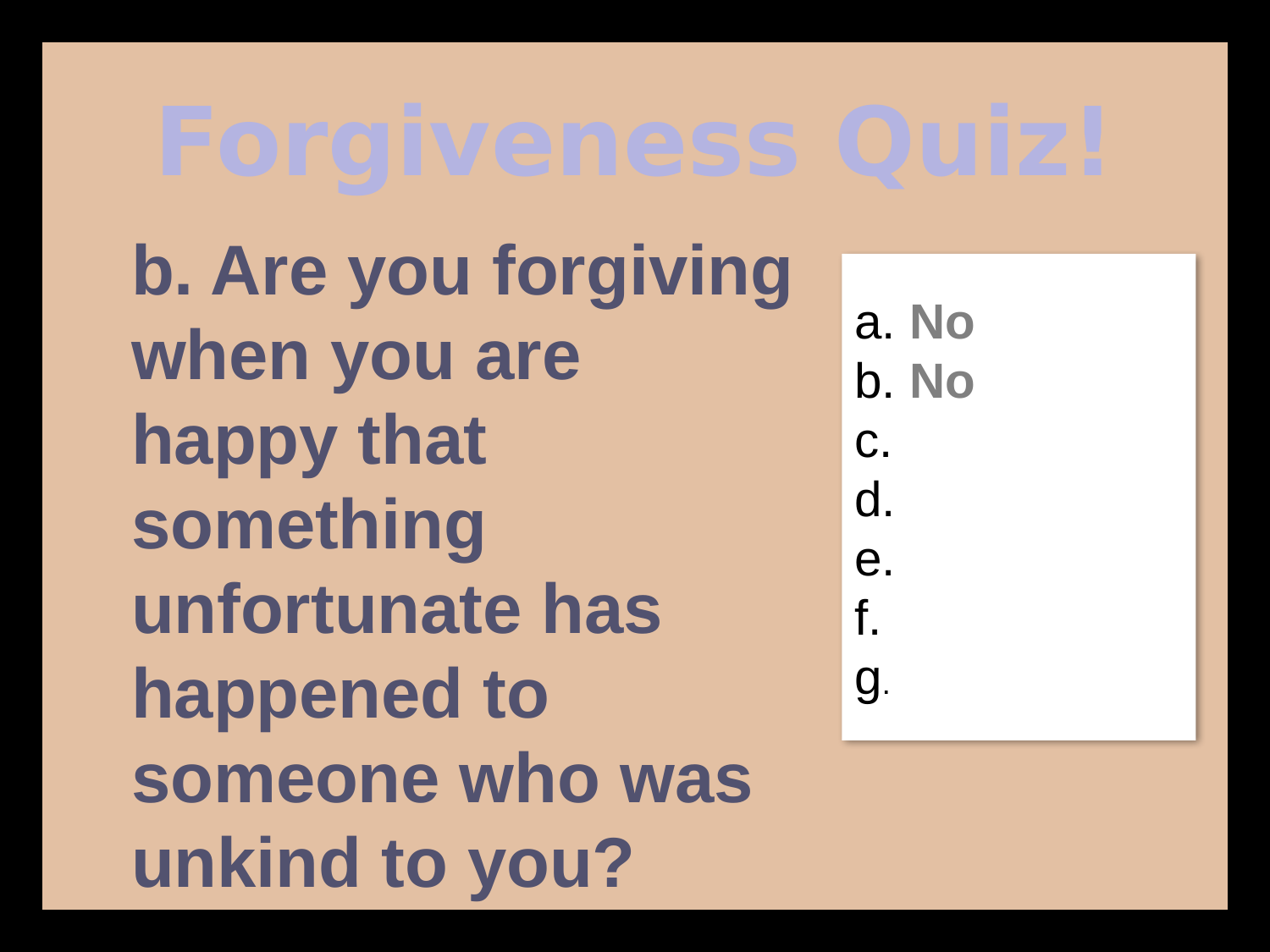

Forgiveness Quiz!
b. Are you forgiving when you are happy that something unfortunate has happened to someone who was unkind to you?
a. No
b. No
c.
d.
e.
f.
g.